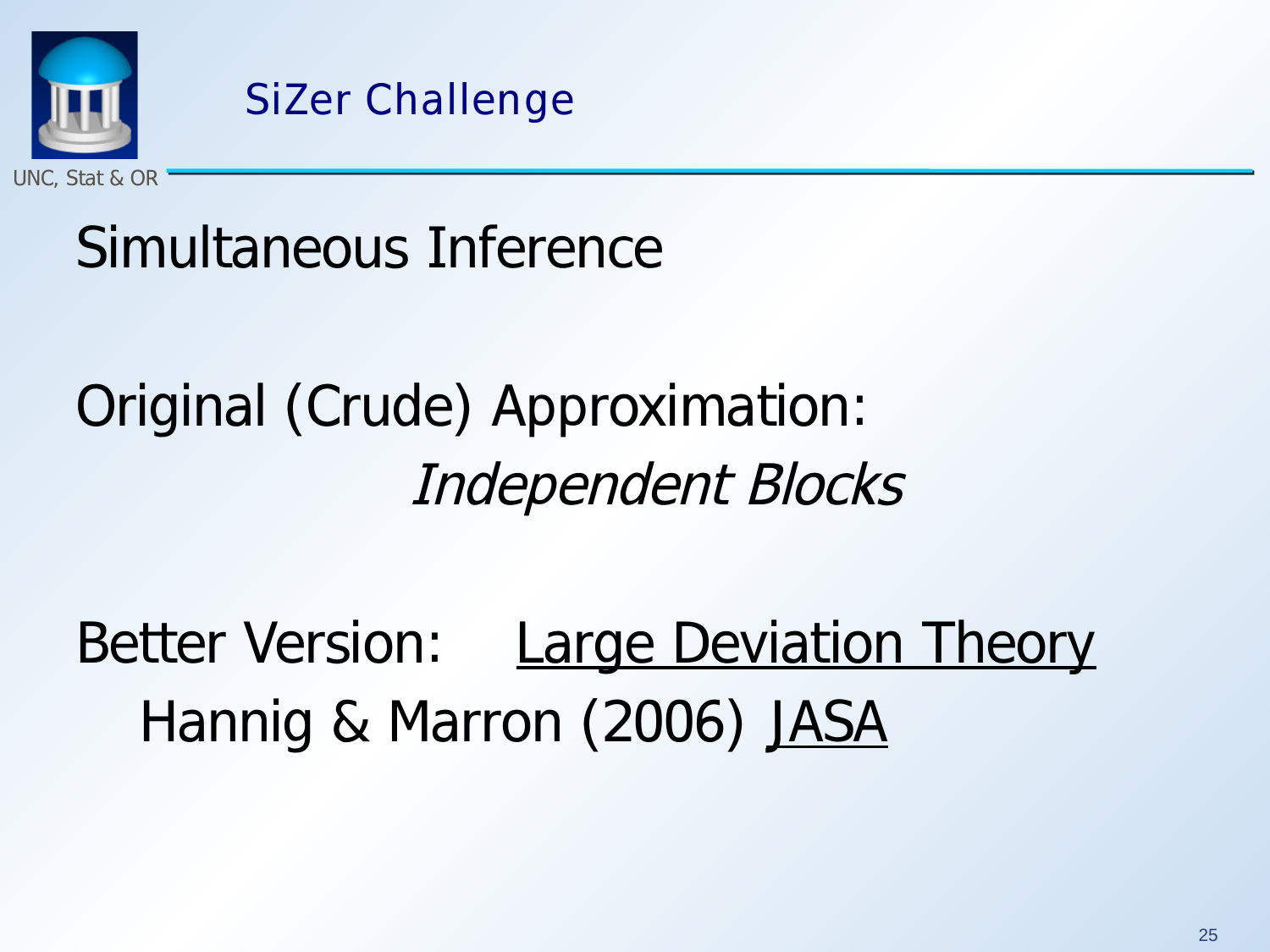

# SiZer Challenge
Simultaneous Inference

Original (Crude) Approximation:
Independent Blocks

Better Version:    Large Deviation Theory
	Hannig & Marron (2006) JASA